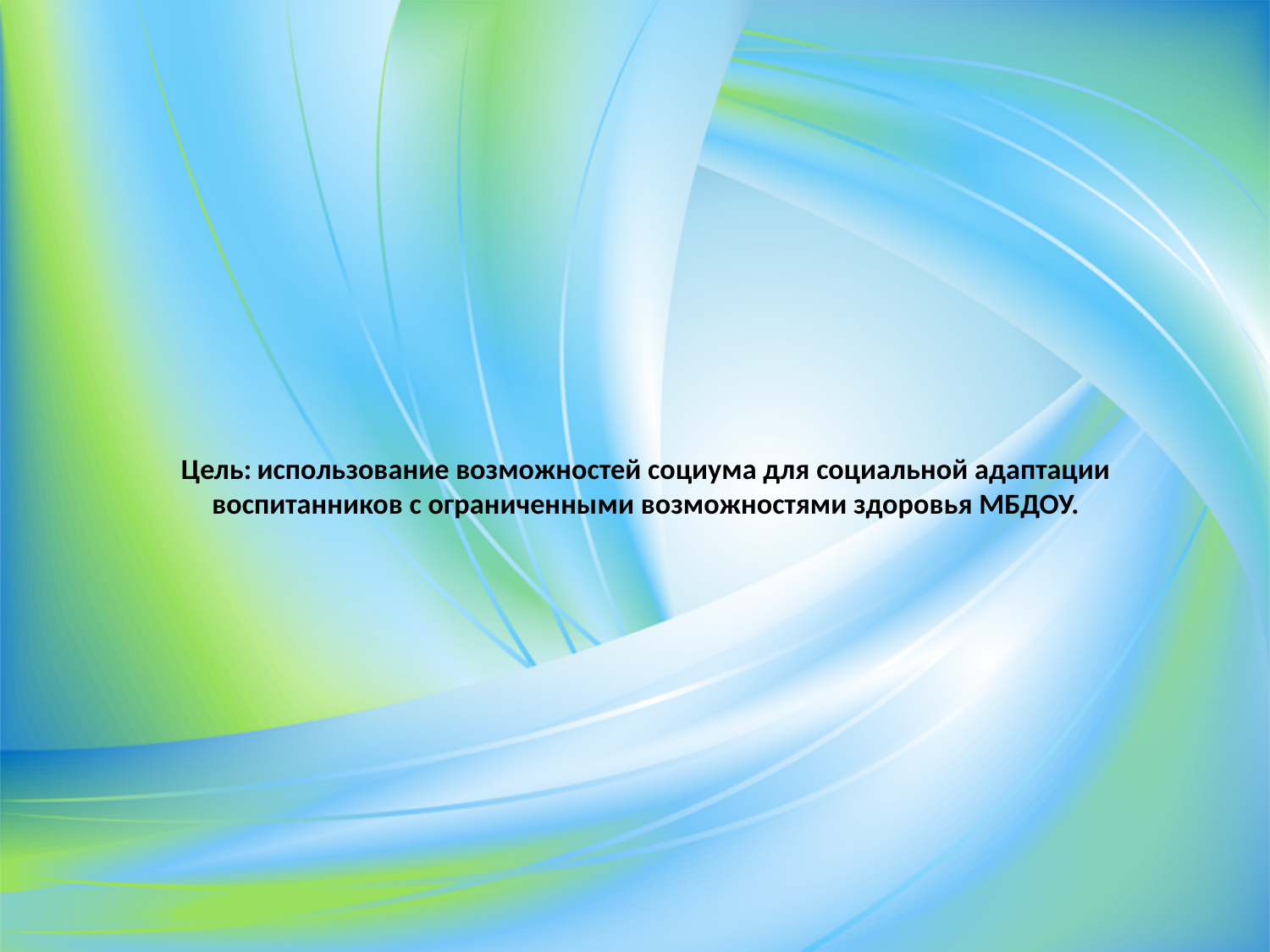

# Цель: использование возможностей социума для социальной адаптации воспитанников с ограниченными возможностями здоровья МБДОУ.